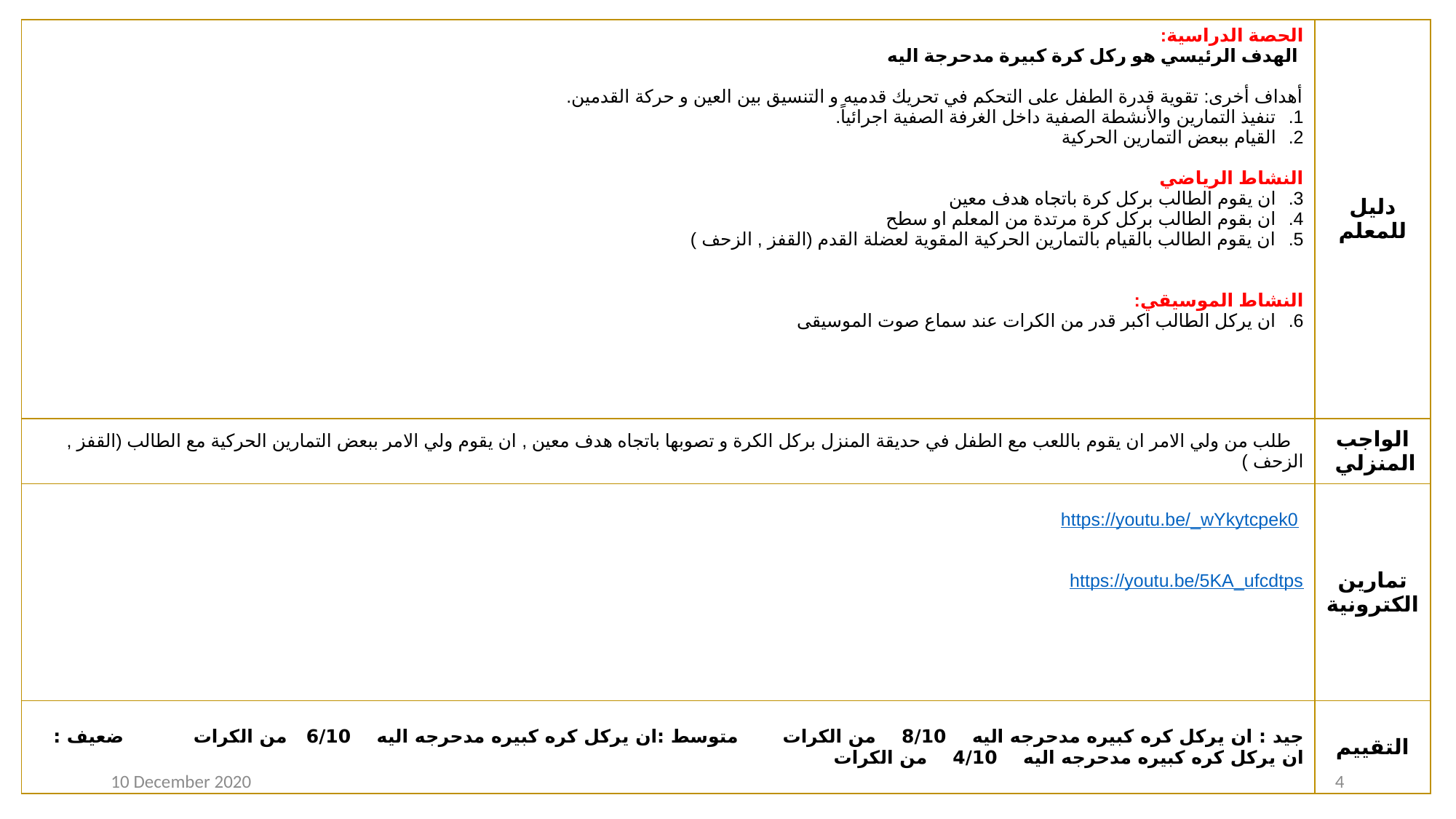

| الحصة الدراسية: الهدف الرئيسي هو ركل كرة كبيرة مدحرجة اليه أهداف أخرى: تقوية قدرة الطفل على التحكم في تحريك قدميه و التنسيق بين العين و حركة القدمين. تنفيذ التمارين والأنشطة الصفية داخل الغرفة الصفية اجرائياً. القيام ببعض التمارين الحركية النشاط الرياضي ان يقوم الطالب بركل كرة باتجاه هدف معين ان بقوم الطالب بركل كرة مرتدة من المعلم او سطح ان يقوم الطالب بالقيام بالتمارين الحركية المقوية لعضلة القدم (القفز , الزحف ) النشاط الموسيقي: ان يركل الطالب اكبر قدر من الكرات عند سماع صوت الموسيقى | دليل للمعلم |
| --- | --- |
| طلب من ولي الامر ان يقوم باللعب مع الطفل في حديقة المنزل بركل الكرة و تصوبها باتجاه هدف معين , ان يقوم ولي الامر ببعض التمارين الحركية مع الطالب (القفز , الزحف ) | الواجب المنزلي |
| https://youtu.be/\_wYkytcpek0 https://youtu.be/5KA\_ufcdtps | تمارين الكترونية |
| جيد : ان يركل كره كبيره مدحرجه اليه 8/10 من الكرات متوسط :ان يركل كره كبيره مدحرجه اليه 6/10 من الكرات ضعيف : ان يركل كره كبيره مدحرجه اليه 4/10 من الكرات | التقييم |
10 December 2020
4